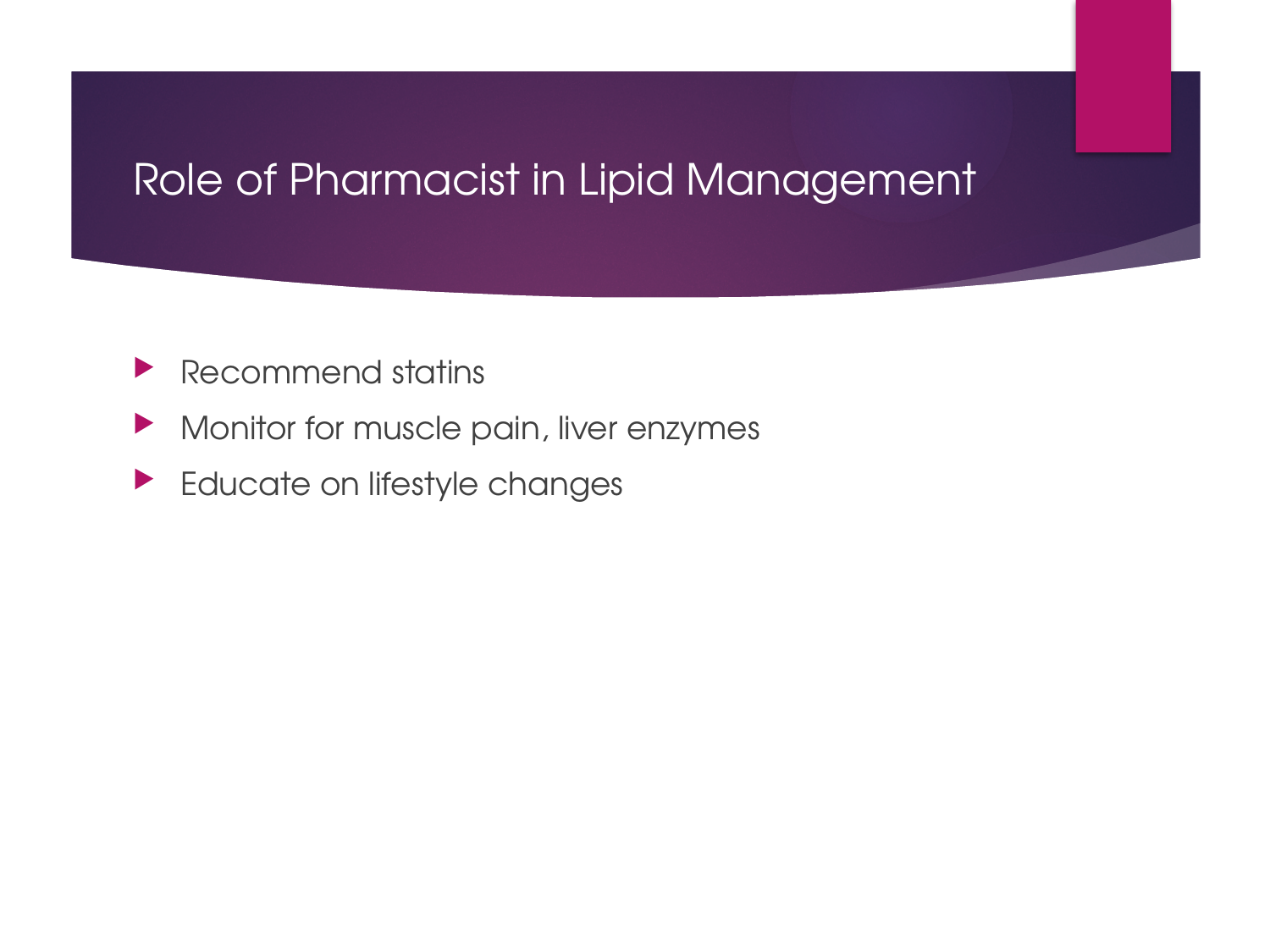

# Role of Pharmacist in Lipid Management
Recommend statins
Monitor for muscle pain, liver enzymes
Educate on lifestyle changes